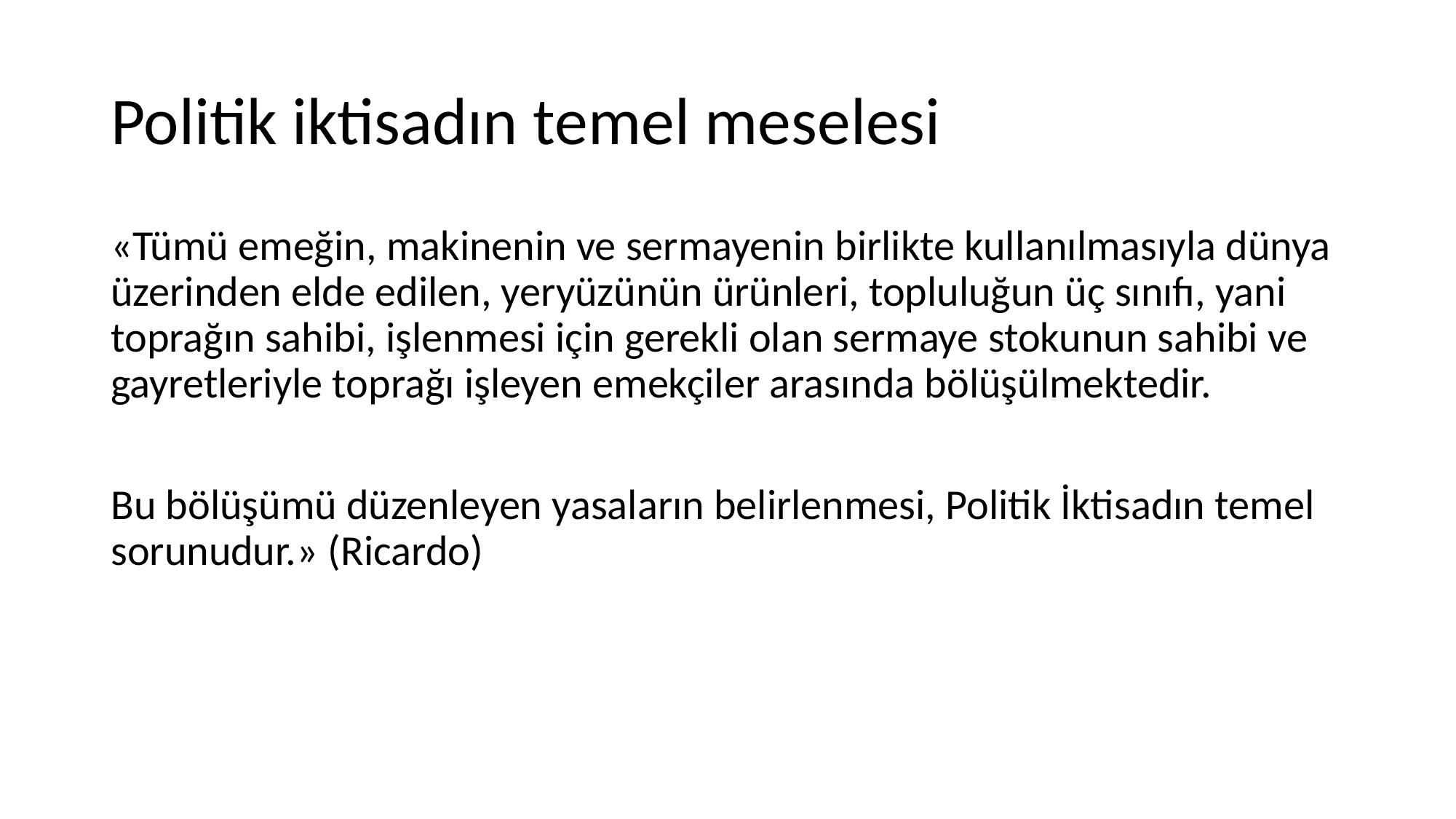

# Politik iktisadın temel meselesi
«Tümü emeğin, makinenin ve sermayenin birlikte kullanılmasıyla dünya üzerinden elde edilen, yeryüzünün ürünleri, topluluğun üç sınıfı, yani toprağın sahibi, işlenmesi için gerekli olan sermaye stokunun sahibi ve gayretleriyle toprağı işleyen emekçiler arasında bölüşülmektedir.

Bu bölüşümü düzenleyen yasaların belirlenmesi, Politik İktisadın temel sorunudur.» (Ricardo)